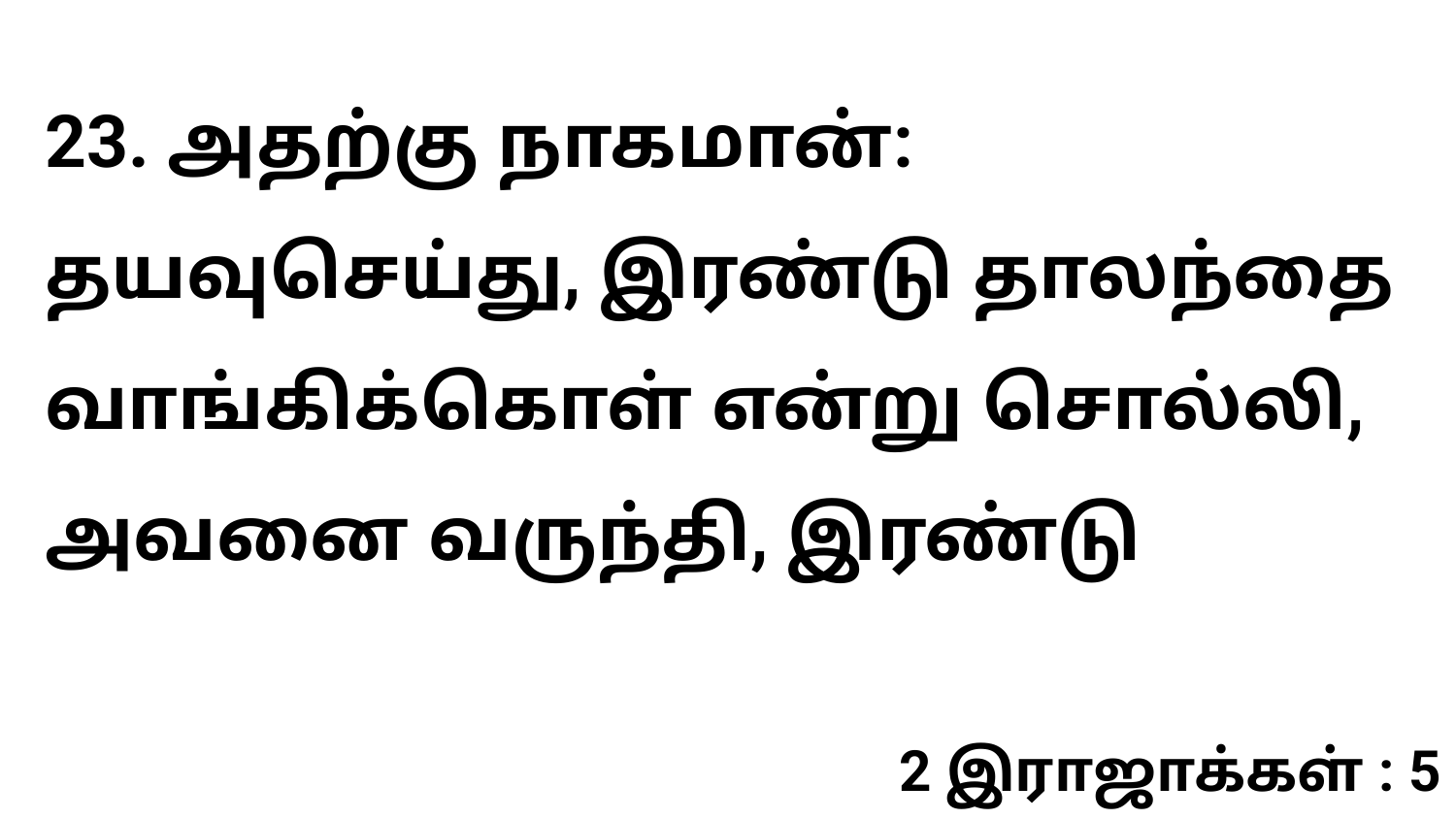

23. அதற்கு நாகமான்: தயவுசெய்து, இரண்டு தாலந்தை வாங்கிக்கொள் என்று சொல்லி, அவனை வருந்தி, இரண்டு
2 இராஜாக்கள் : 5